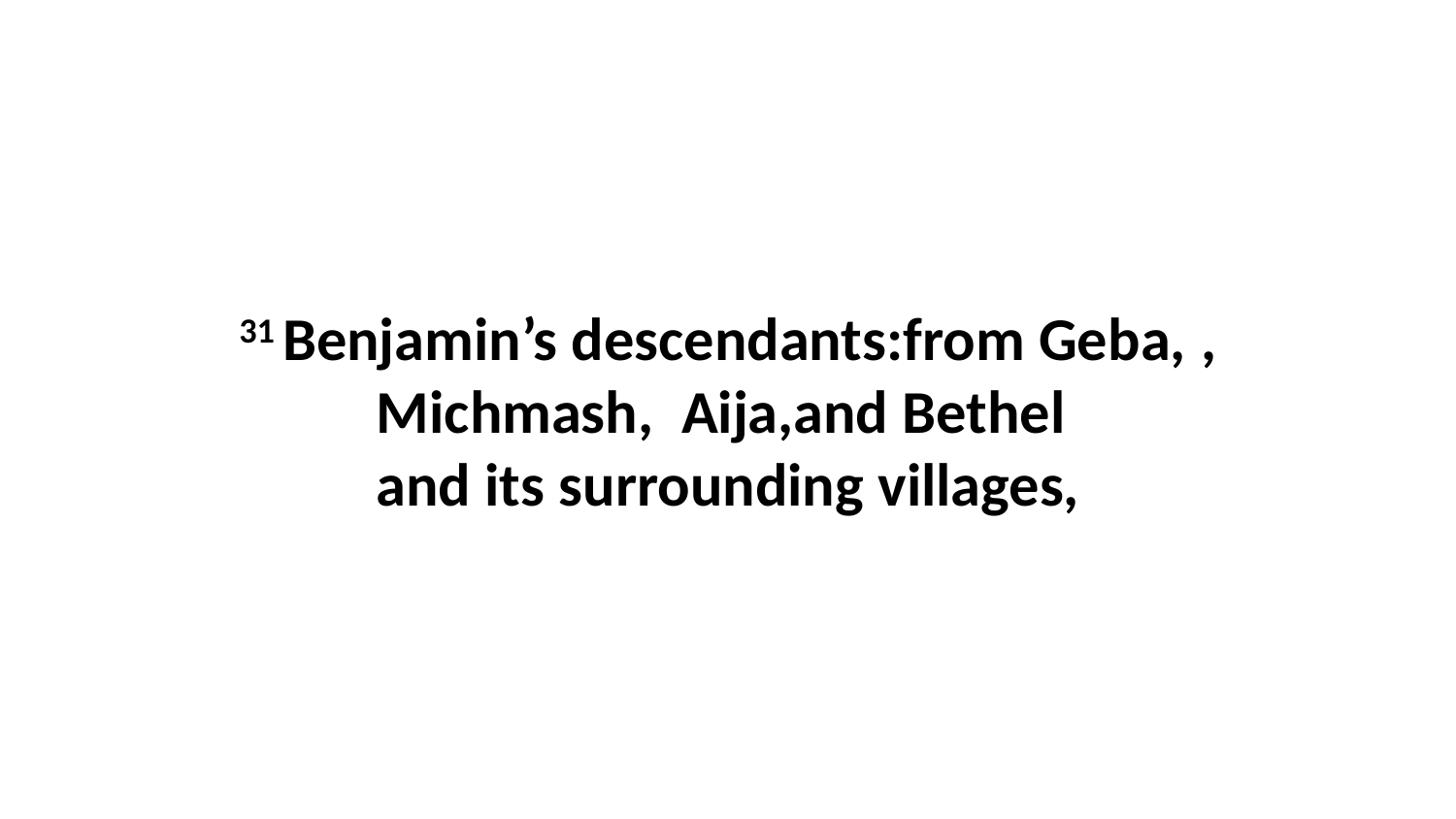

31 Benjamin’s descendants:from Geba, , Michmash,  Aija,and Bethel  and its surrounding villages,